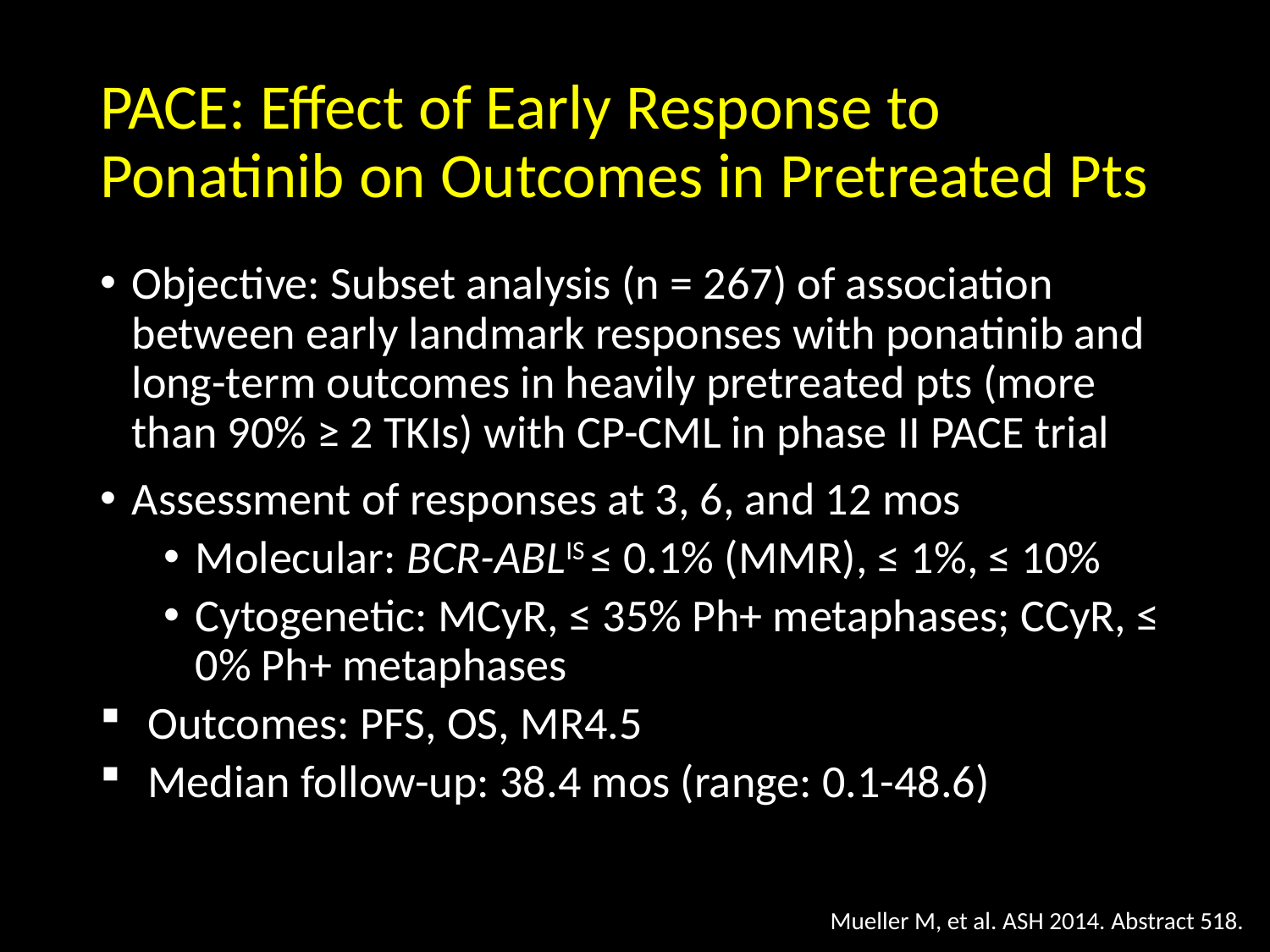

# PACE: Effect of Early Response to Ponatinib on Outcomes in Pretreated Pts
Objective: Subset analysis (n = 267) of association between early landmark responses with ponatinib and long-term outcomes in heavily pretreated pts (more than 90% ≥ 2 TKIs) with CP-CML in phase II PACE trial
Assessment of responses at 3, 6, and 12 mos
Molecular: BCR-ABLIS ≤ 0.1% (MMR), ≤ 1%, ≤ 10%
Cytogenetic: MCyR, ≤ 35% Ph+ metaphases; CCyR, ≤ 0% Ph+ metaphases
Outcomes: PFS, OS, MR4.5
Median follow-up: 38.4 mos (range: 0.1-48.6)

Mueller M, et al. ASH 2014. Abstract 518.